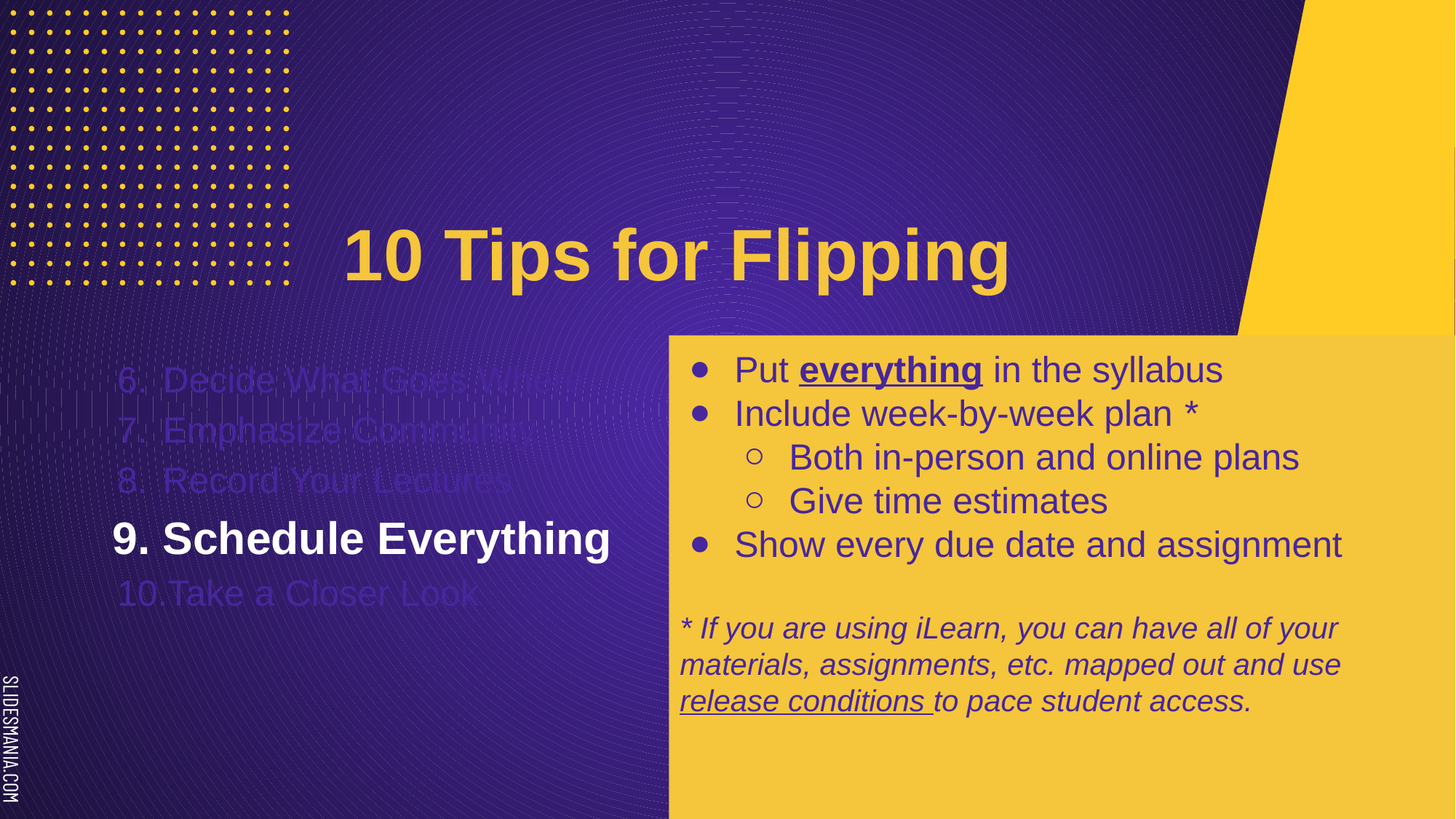

# 10 Tips for Flipping
Decide What Goes Where
Emphasize Community
Record Your Lectures
Schedule Everything
Take a Closer Look
Put everything in the syllabus
Include week-by-week plan *
Both in-person and online plans
Give time estimates
Show every due date and assignment

* If you are using iLearn, you can have all of your materials, assignments, etc. mapped out and use release conditions to pace student access.